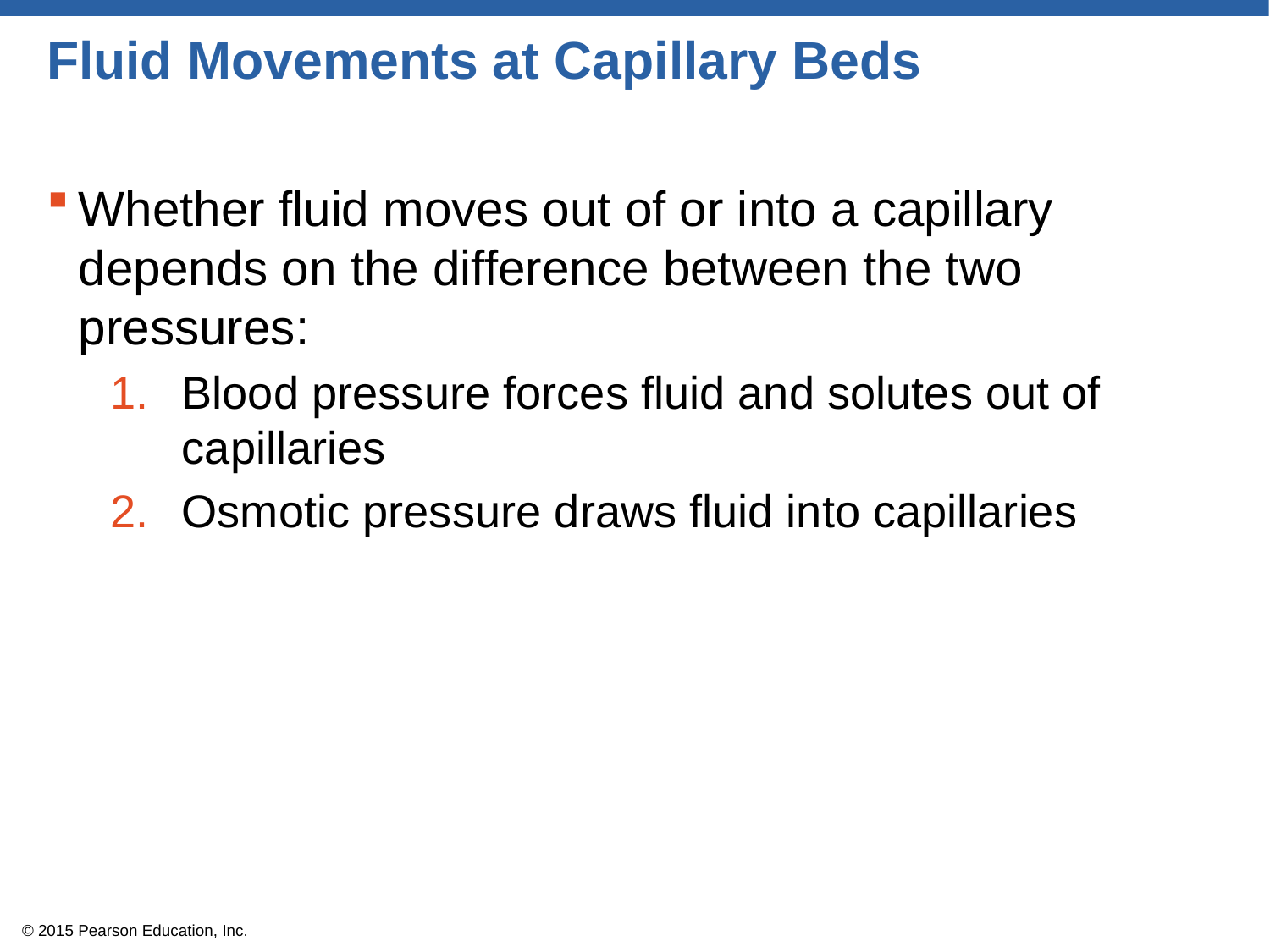

# Fluid Movements at Capillary Beds
Whether fluid moves out of or into a capillary depends on the difference between the two pressures:
Blood pressure forces fluid and solutes out of capillaries
Osmotic pressure draws fluid into capillaries
© 2015 Pearson Education, Inc.